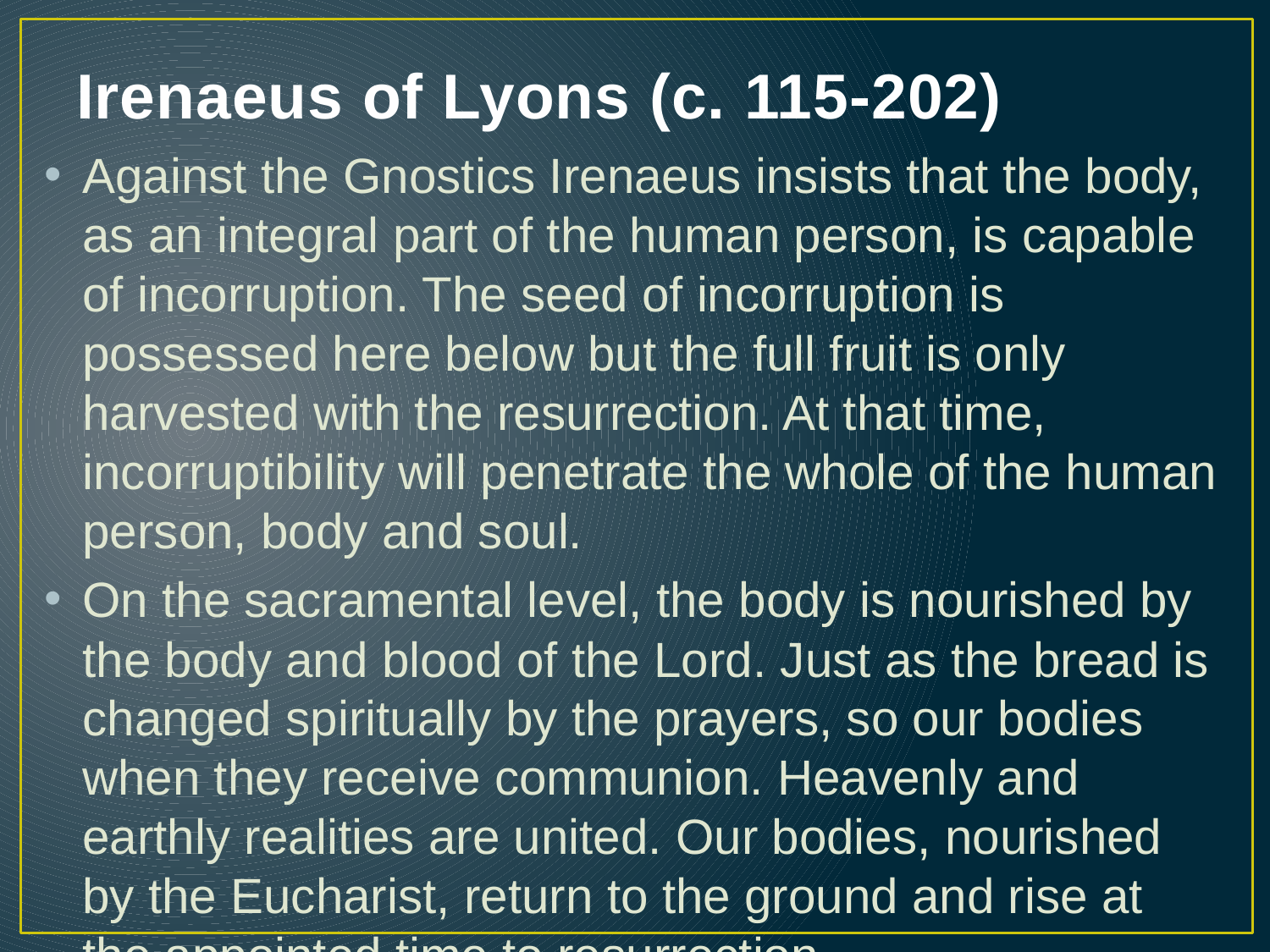

# Irenaeus of Lyons (c. 115-202)
Against the Gnostics Irenaeus insists that the body, as an integral part of the human person, is capable of incorruption. The seed of incorruption is possessed here below but the full fruit is only harvested with the resurrection. At that time, incorruptibility will penetrate the whole of the human person, body and soul.
On the sacramental level, the body is nourished by the body and blood of the Lord. Just as the bread is changed spiritually by the prayers, so our bodies when they receive communion. Heavenly and earthly realities are united. Our bodies, nourished by the Eucharist, return to the ground and rise at the appointed time to resurrection.